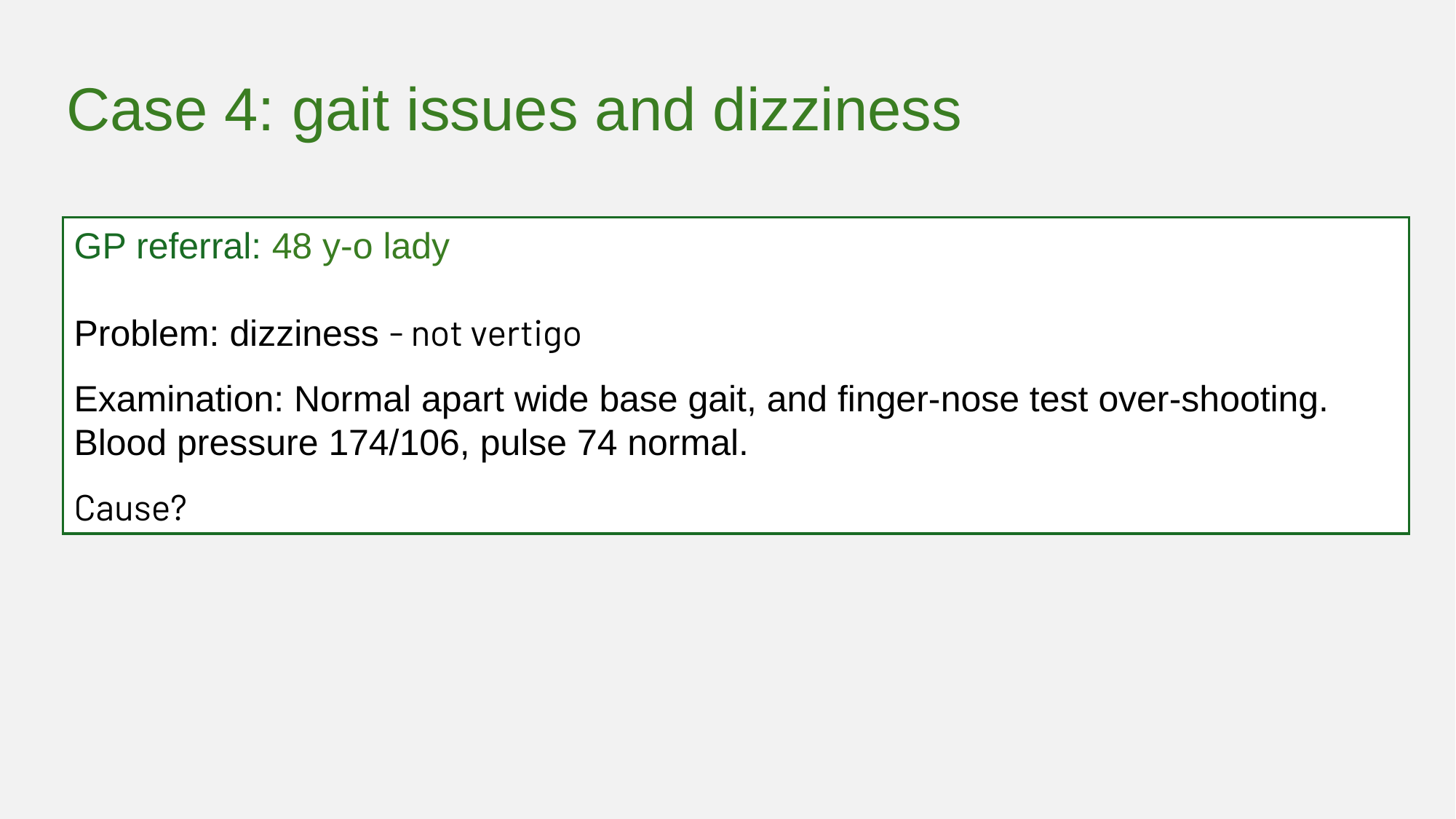

Case 4: gait issues and dizziness
GP referral: 48 y-o lady

Problem: dizziness - not vertigo

Examination: Normal apart wide base gait, and finger-nose test over-shooting. Blood pressure 174/106, pulse 74 normal.

Cause?